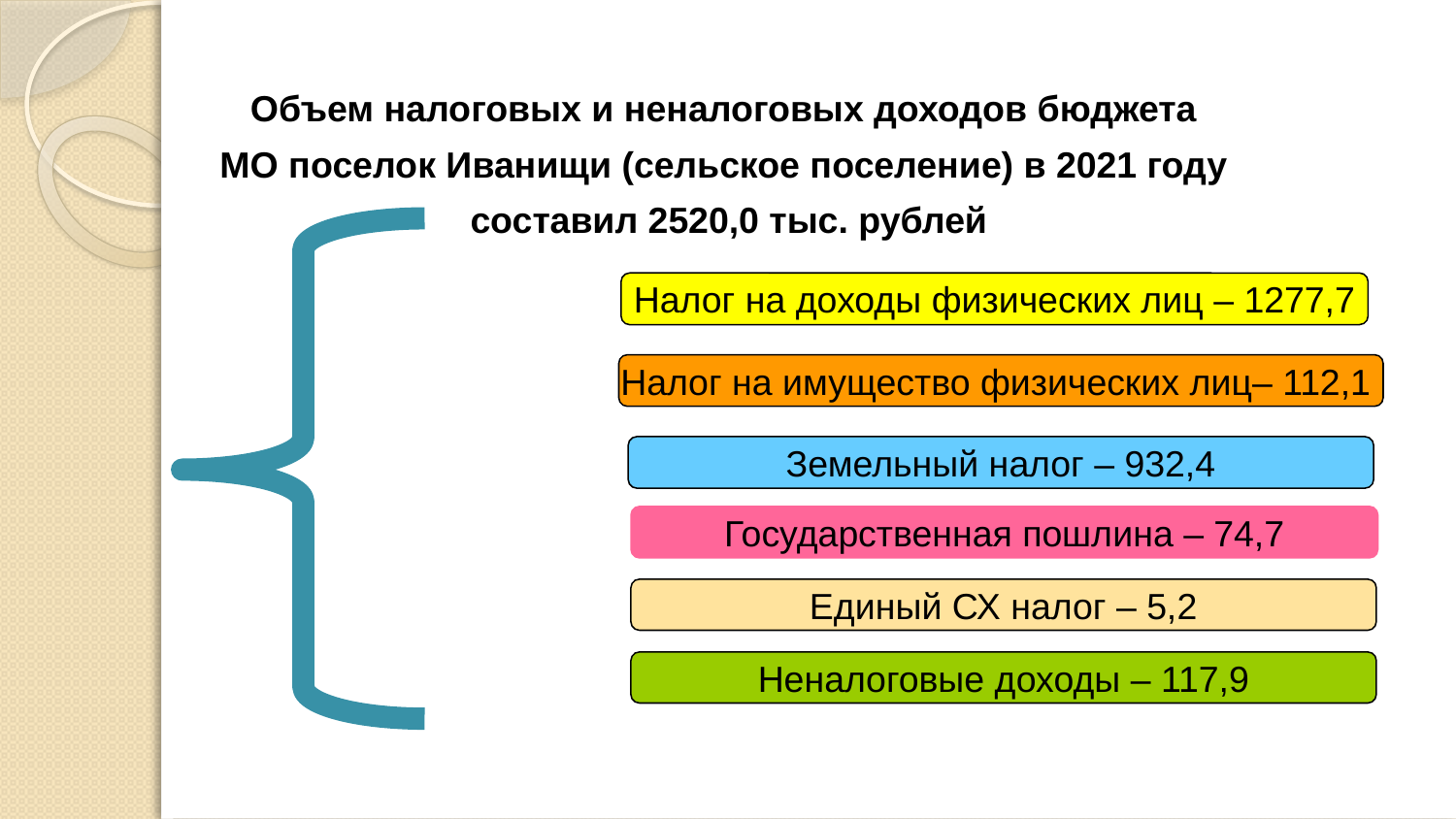

Объем налоговых и неналоговых доходов бюджета
МО поселок Иванищи (сельское поселение) в 2021 году
составил 2520,0 тыс. рублей

Налог на доходы физических лиц – 1277,7
Налог на имущество физических лиц– 112,1
Земельный налог – 932,4
Государственная пошлина – 74,7
Единый СХ налог – 5,2
Неналоговые доходы – 117,9